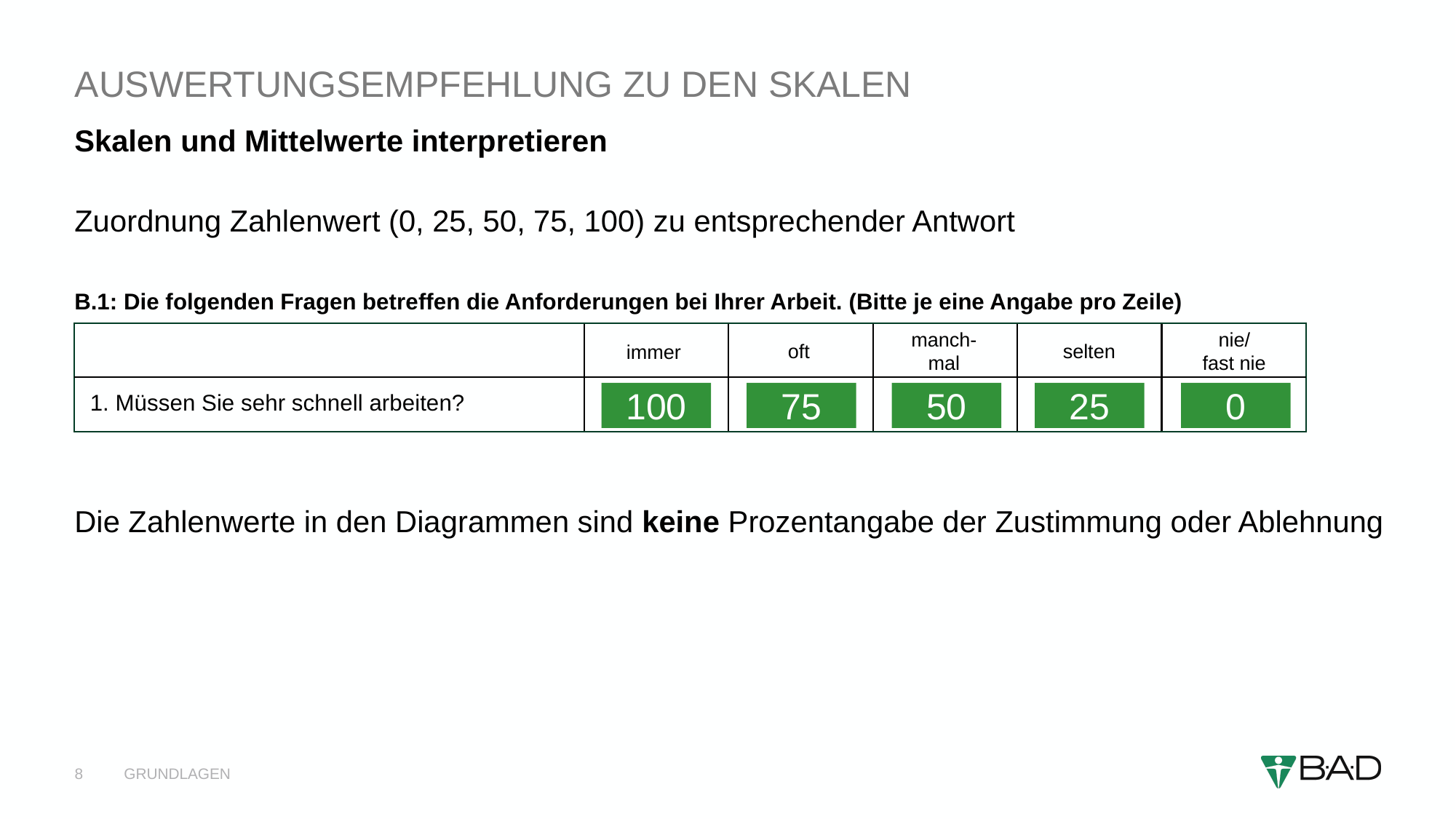

# Auswertungsempfehlung zu den Skalen
Skalen und Mittelwerte interpretieren
Zuordnung Zahlenwert (0, 25, 50, 75, 100) zu entsprechender Antwort

Die Zahlenwerte in den Diagrammen sind keine Prozentangabe der Zustimmung oder Ablehnung

B.1: Die folgenden Fragen betreffen die Anforderungen bei Ihrer Arbeit. (Bitte je eine Angabe pro Zeile)

oft
manch-
mal
selten
nie/
fast nie
immer
1. Müssen Sie sehr schnell arbeiten?
100
75
50
25
0
8
Grundlagen